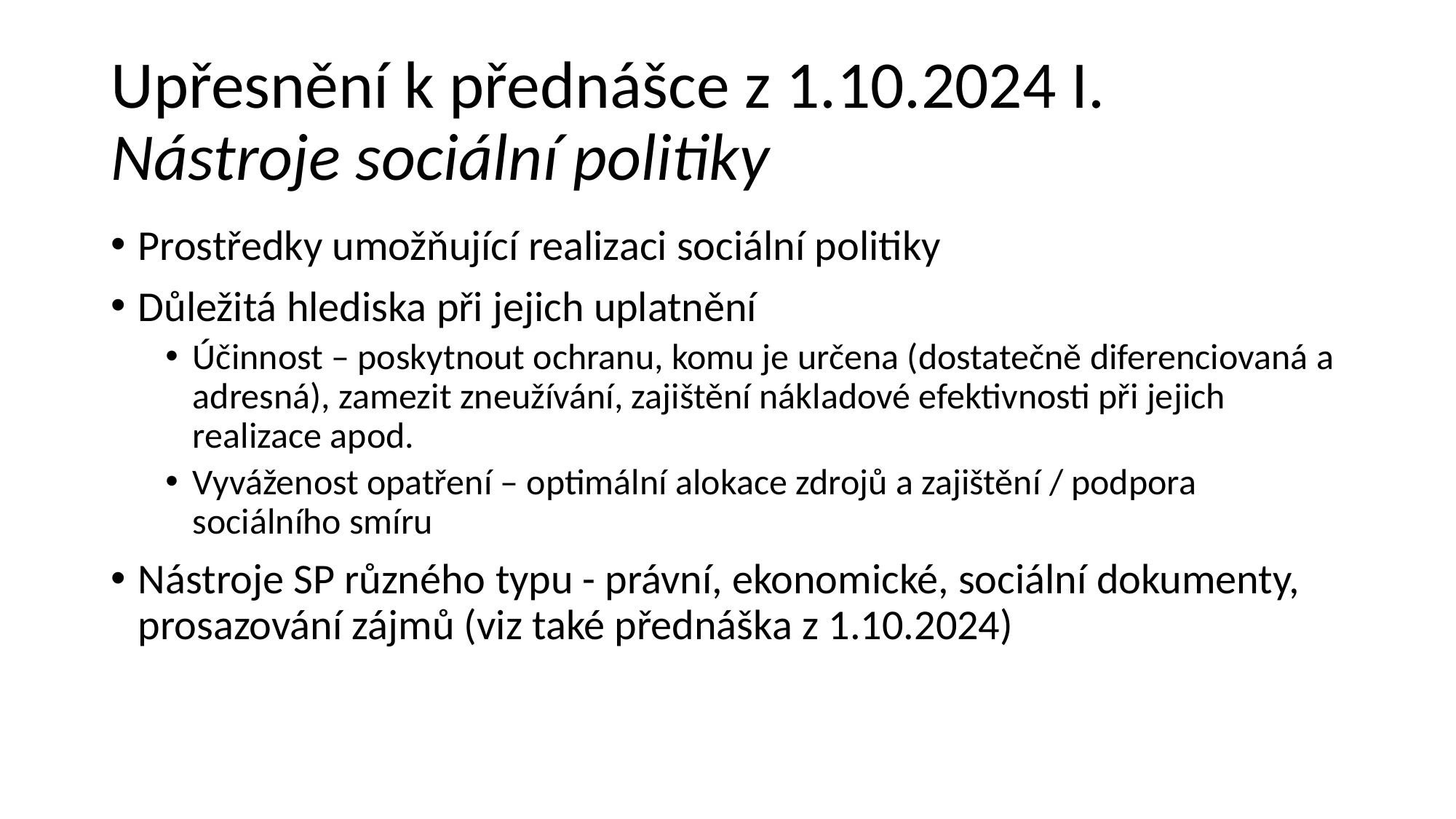

# Upřesnění k přednášce z 1.10.2024 I. Nástroje sociální politiky
Prostředky umožňující realizaci sociální politiky
Důležitá hlediska při jejich uplatnění
Účinnost – poskytnout ochranu, komu je určena (dostatečně diferenciovaná a adresná), zamezit zneužívání, zajištění nákladové efektivnosti při jejich realizace apod.
Vyváženost opatření – optimální alokace zdrojů a zajištění / podpora sociálního smíru
Nástroje SP různého typu - právní, ekonomické, sociální dokumenty, prosazování zájmů (viz také přednáška z 1.10.2024)